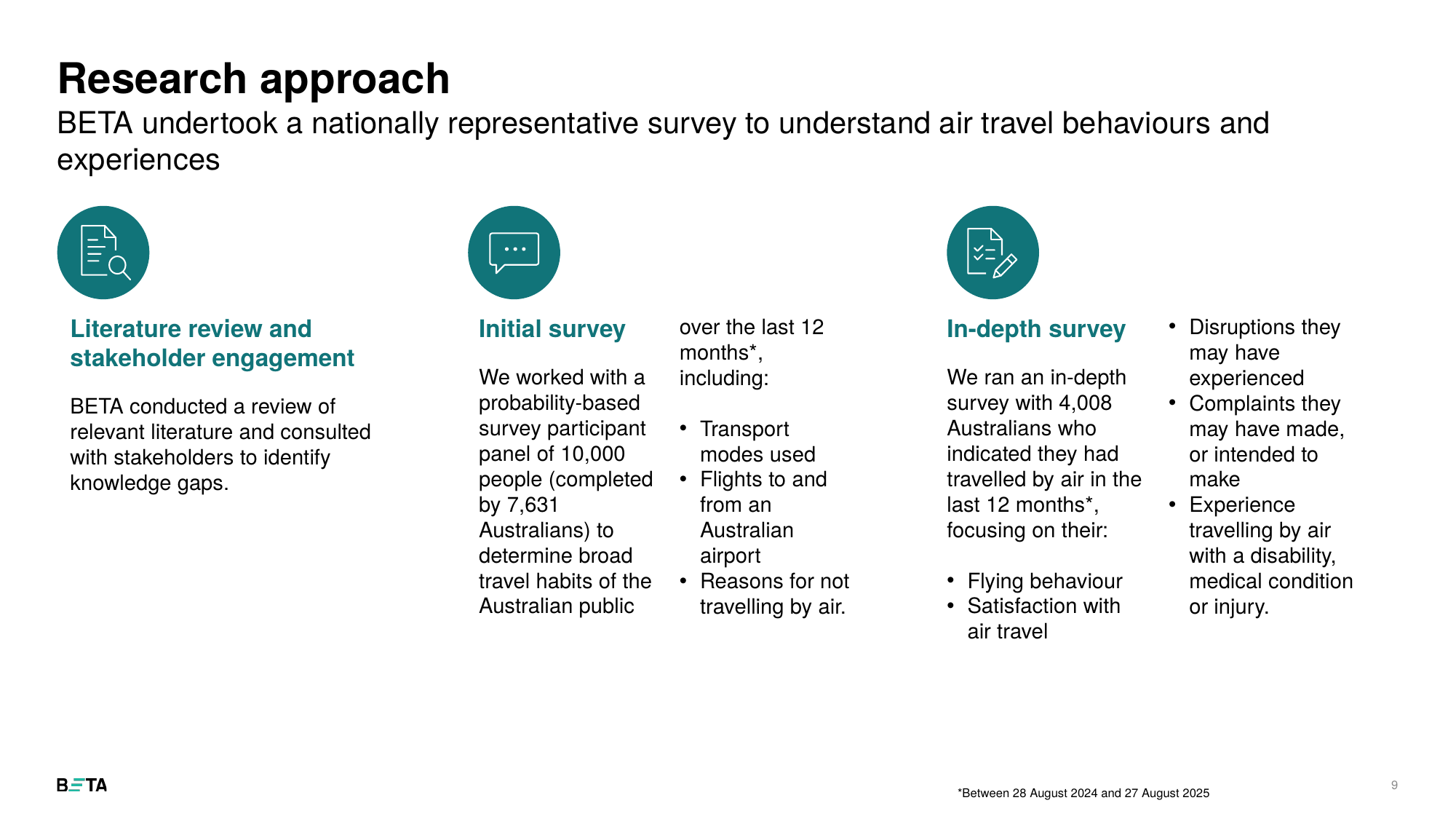

# Research approach
BETA undertook a nationally representative survey to understand air travel behaviours and experiences

Initial survey
We worked with a probability-based survey participant panel of 10,000 people (completed by 7,631 Australians) to determine broad travel habits of the Australian public over the last 12 months*, including:
Transport modes used
Flights to and from an Australian airport
Reasons for not travelling by air.
In-depth survey
We ran an in-depth survey with 4,008 Australians who indicated they had travelled by air in the last 12 months*, focusing on their:

Flying behaviour
Satisfaction with air travel
Disruptions they may have experienced
Complaints they may have made, or intended to make
Experience travelling by air with a disability, medical condition or injury.

Literature review and stakeholder engagement
BETA conducted a review of relevant literature and consulted with stakeholders to identify knowledge gaps.
*Between 28 August 2024 and 27 August 2025
9